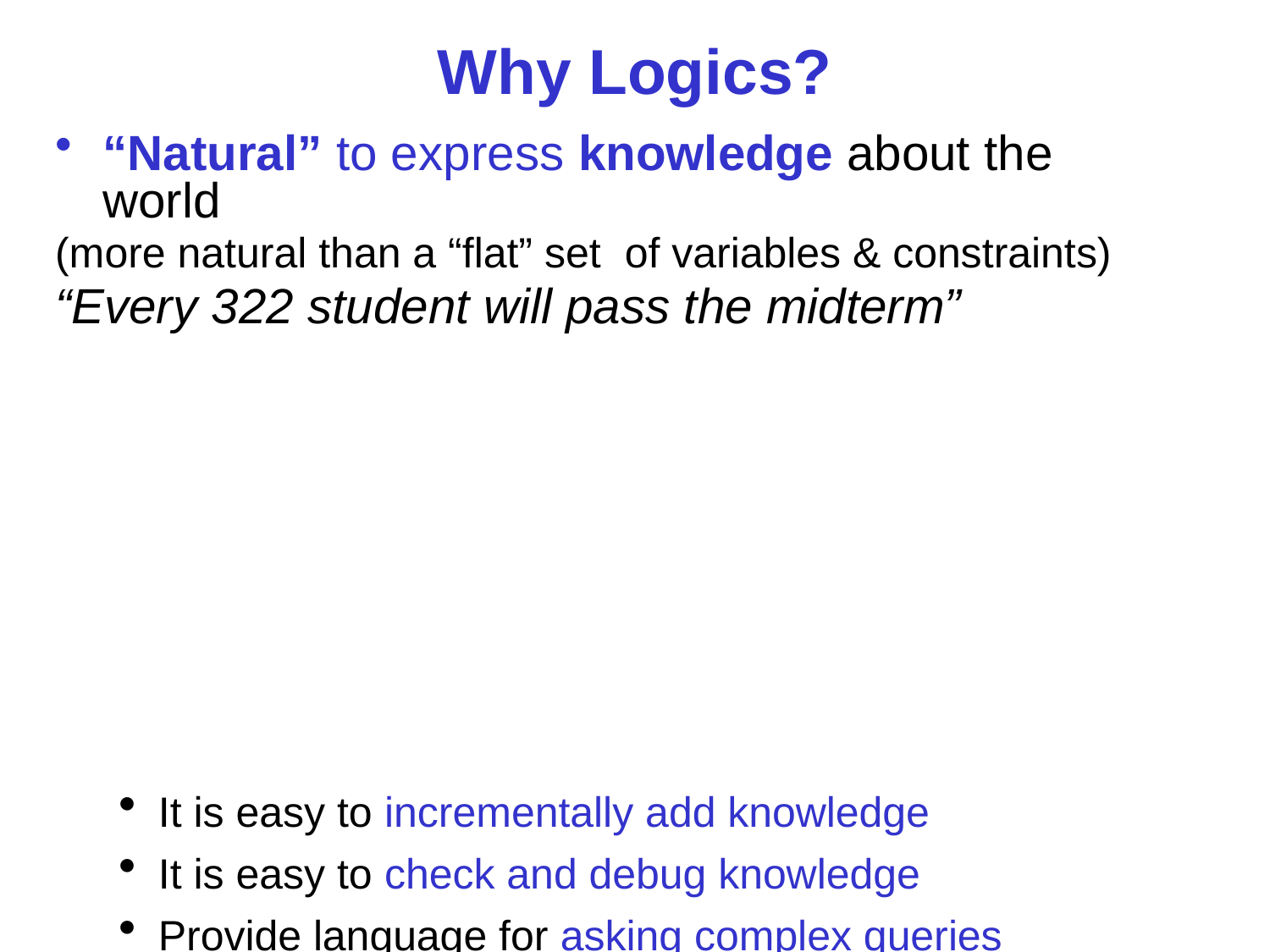

# Why Logics?
“Natural” to express knowledge about the world
(more natural than a “flat” set  of variables & constraints)
“Every 322 student will pass the midterm”

It is easy to incrementally add knowledge
It is easy to check and debug knowledge
Provide language for asking complex queries
Well understood formal properties

CPSC 322, Lecture 19
Slide 16